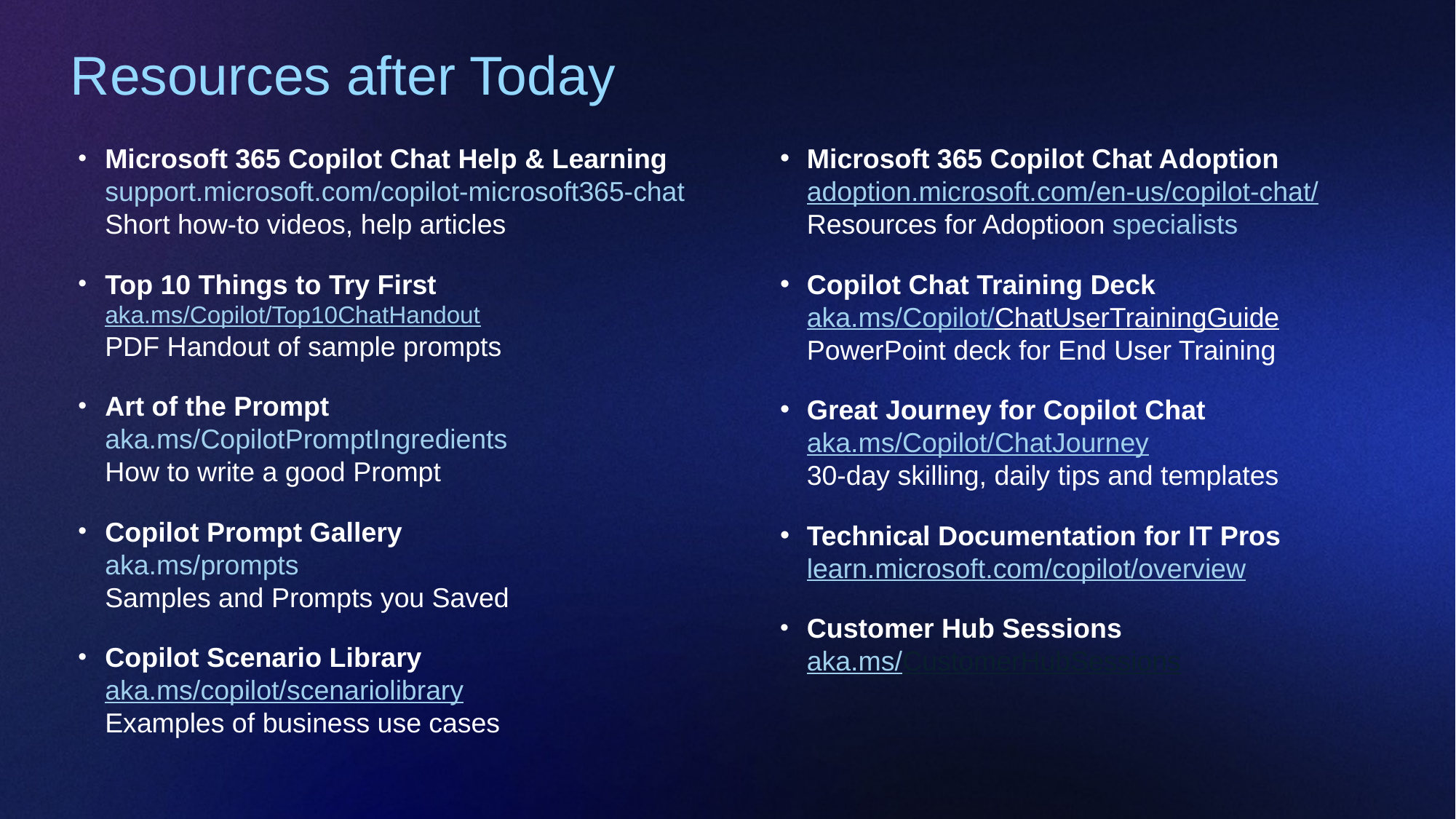

# Resources after Today
Microsoft 365 Copilot Chat Help & Learning
support.microsoft.com/copilot-microsoft365-chat
Short how-to videos, help articles
Top 10 Things to Try First
aka.ms/Copilot/Top10ChatHandout
PDF Handout of sample prompts
Art of the Prompt
aka.ms/CopilotPromptIngredients
How to write a good Prompt
Copilot Prompt Gallery
aka.ms/prompts
Samples and Prompts you Saved
Copilot Scenario Library
aka.ms/copilot/scenariolibrary
Examples of business use cases

Microsoft 365 Copilot Chat Adoption
adoption.microsoft.com/en-us/copilot-chat/
Resources for Adoptioon specialists
Copilot Chat Training Deck
aka.ms/Copilot/ChatUserTrainingGuide
PowerPoint deck for End User Training
Great Journey for Copilot Chat
aka.ms/Copilot/ChatJourney
30-day skilling, daily tips and templates
Technical Documentation for IT Pros
learn.microsoft.com/copilot/overview
Customer Hub Sessions
aka.ms/CustomerHubSessions​